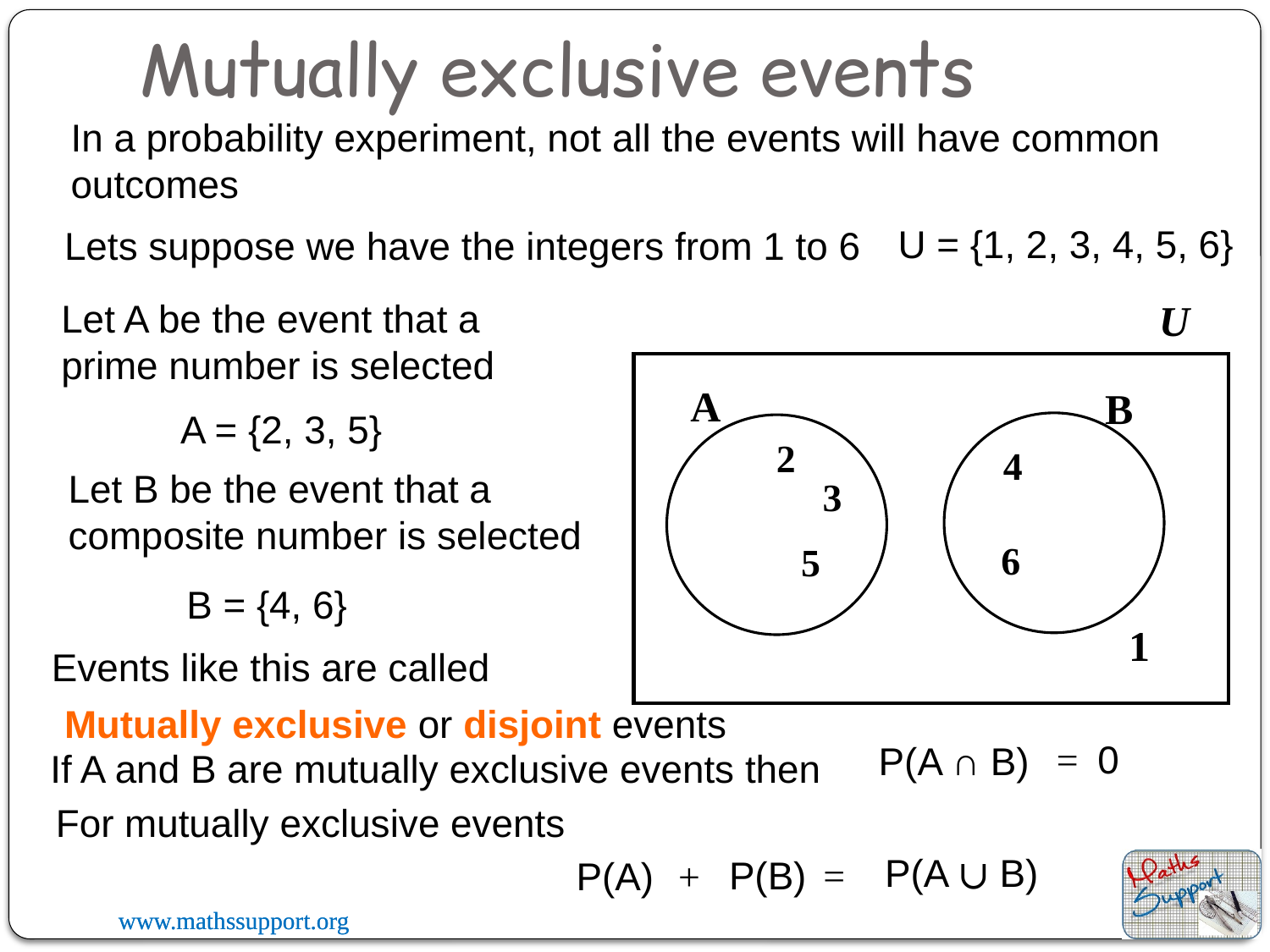

# Mutually exclusive events
In a probability experiment, not all the events will have common outcomes
U = {1, 2, 3, 4, 5, 6}
Lets suppose we have the integers from 1 to 6
Let A be the event that a prime number is selected
U

A
B
A = {2, 3, 5}

2
4
Let B be the event that a composite number is selected
3
6
5
B = {4, 6}
1
Events like this are called
Mutually exclusive or disjoint events
=
0
P(A ∩ B)
If A and B are mutually exclusive events then
For mutually exclusive events
P(A ∪ B)
=
P(B)
P(A)
+